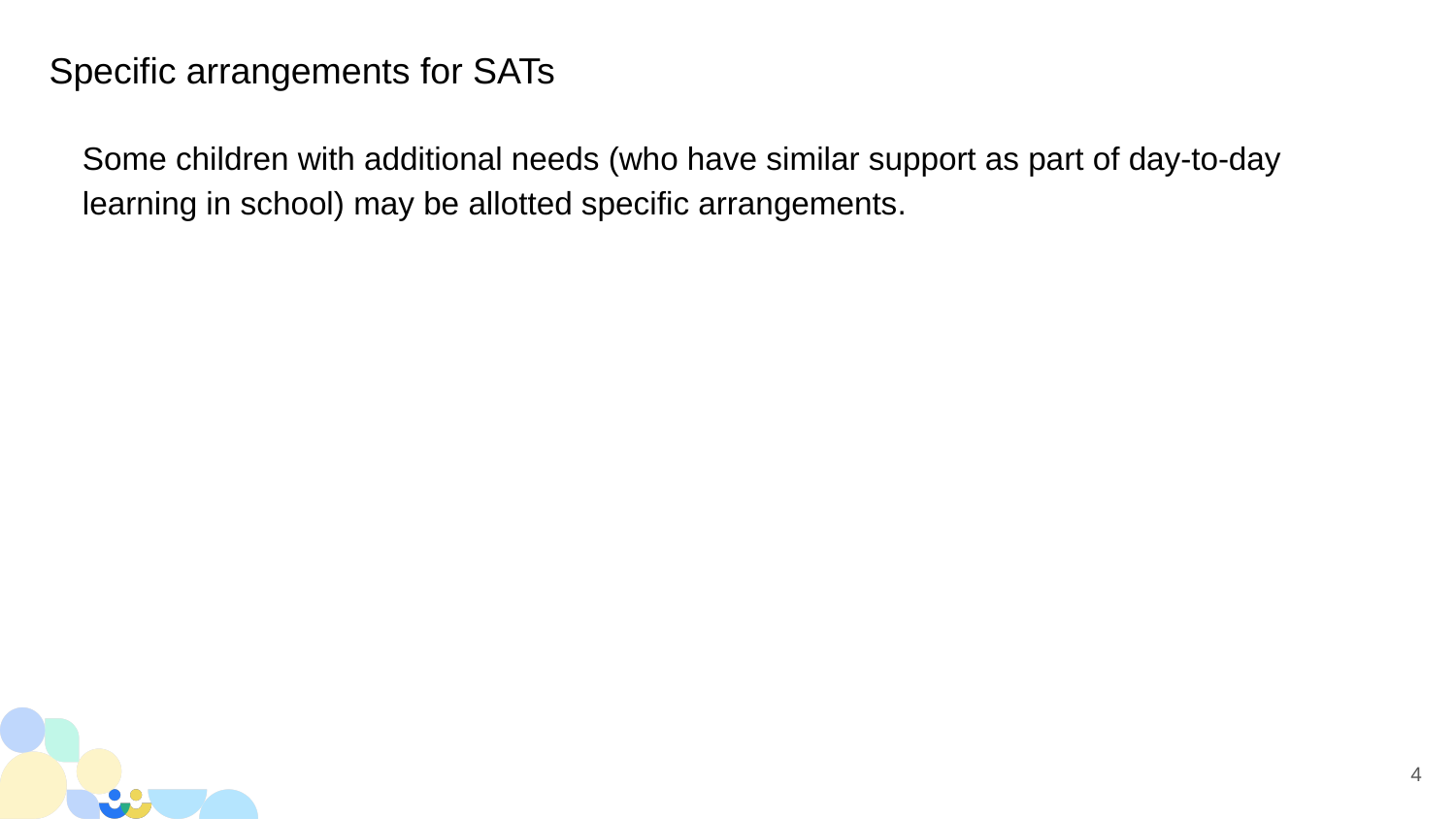

# Specific arrangements for SATs
Some children with additional needs (who have similar support as part of day-to-day learning in school) may be allotted specific arrangements.

4